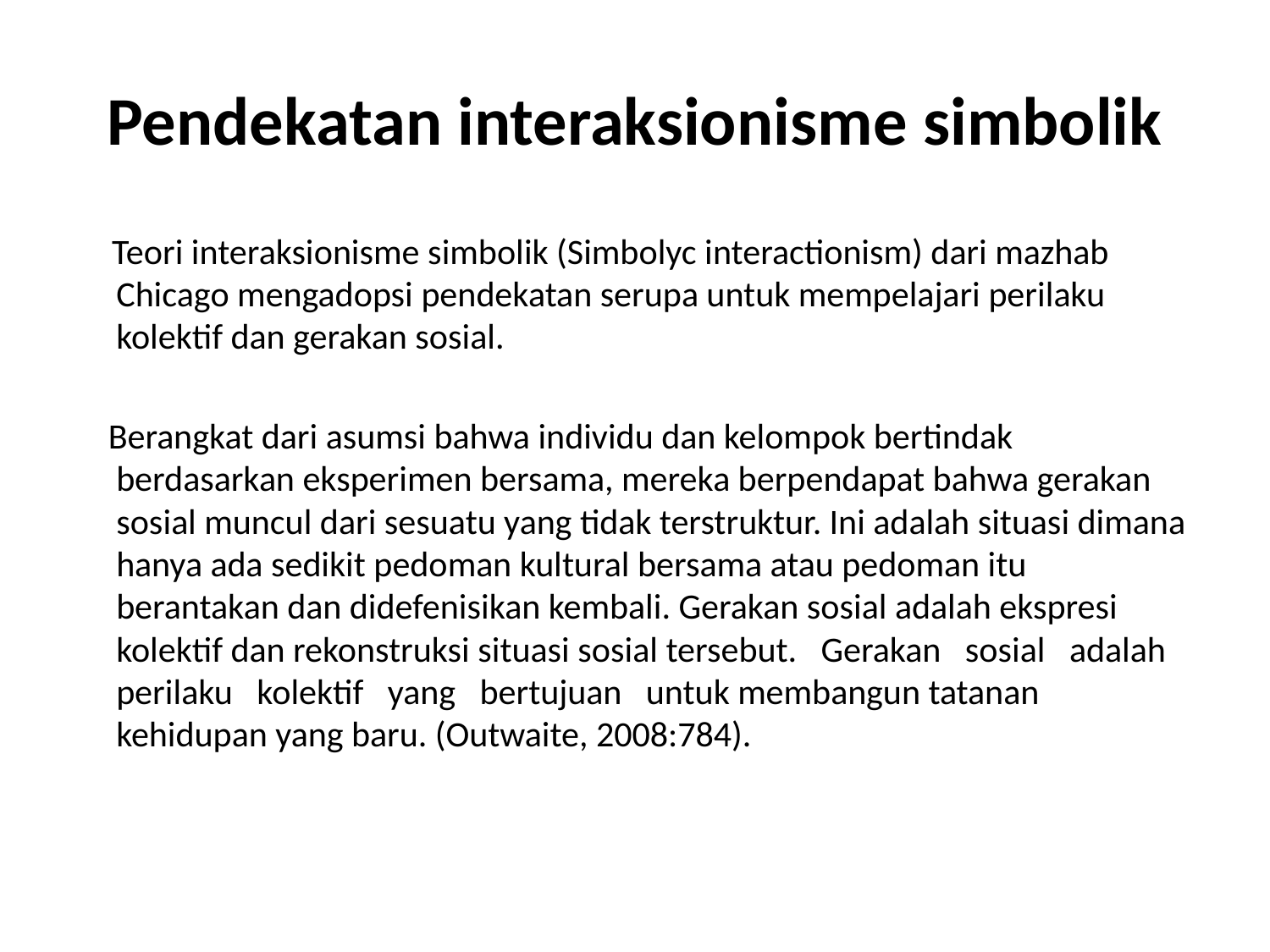

# Pendekatan interaksionisme simbolik
           Teori interaksionisme simbolik (Simbolyc interactionism) dari mazhab Chicago mengadopsi pendekatan serupa untuk mempelajari perilaku kolektif dan gerakan sosial.

    Berangkat dari asumsi bahwa individu dan kelompok bertindak berdasarkan eksperimen bersama, mereka berpendapat bahwa gerakan sosial muncul dari sesuatu yang tidak terstruktur. Ini adalah situasi dimana hanya ada sedikit pedoman kultural bersama atau pedoman itu berantakan dan didefenisikan kembali. Gerakan sosial adalah ekspresi kolektif dan rekonstruksi situasi sosial tersebut.   Gerakan   sosial   adalah   perilaku   kolektif   yang   bertujuan   untuk membangun tatanan kehidupan yang baru. (Outwaite, 2008:784).